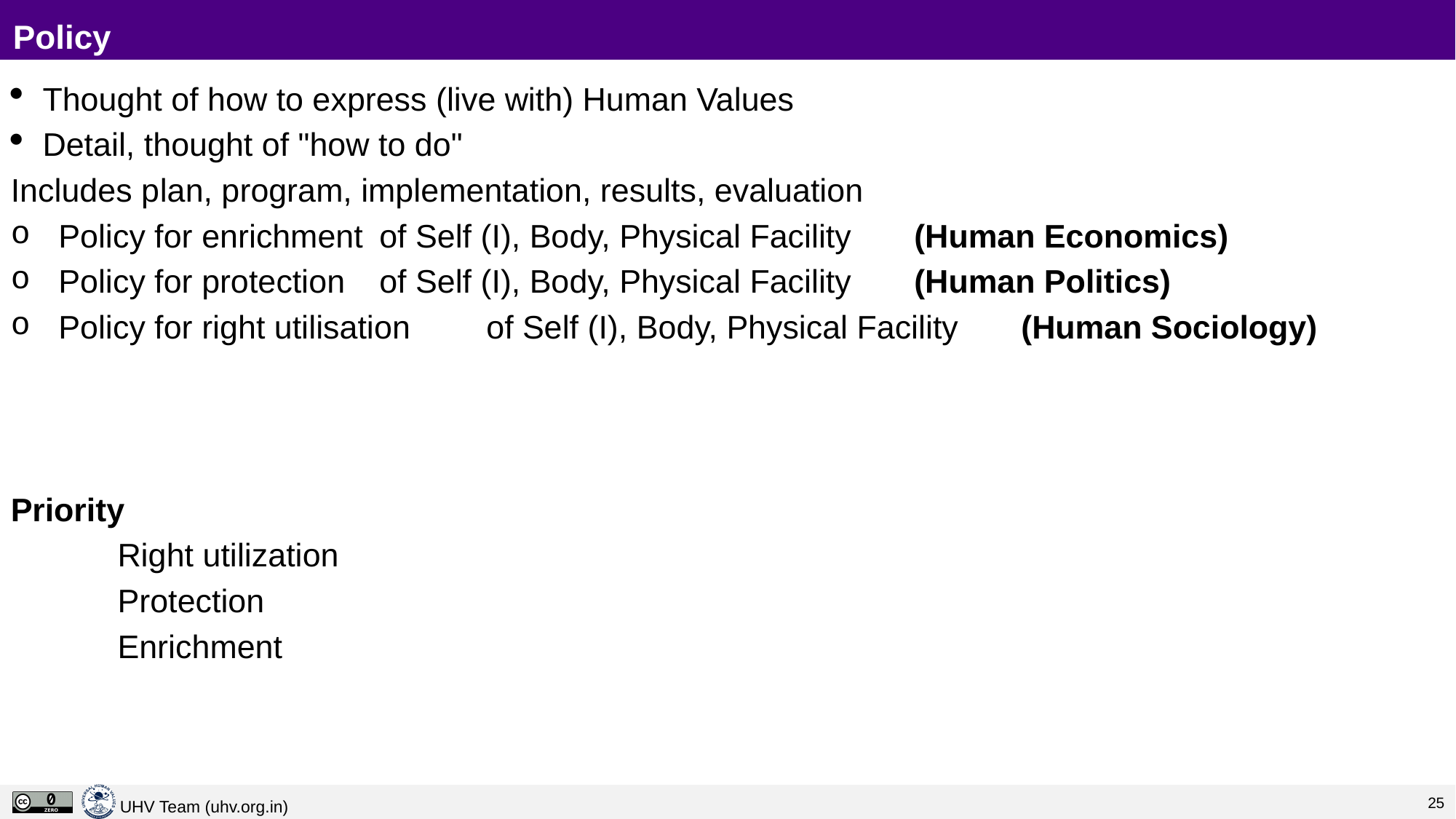

# Policy
Thought of how to express (live with) Human Values
Detail, thought of "how to do" Human Constitution
Includes plan, program, implementation, results, evaluation
Policy for enrichment	of Self (I), Body, Physical Facility							(Human Economics)
Policy for protection	of Self (I), Body, Physical Facility							(Human Politics)
Policy for right utilisation	of Self (I), Body, Physical Facility							(Human Sociology)

Priority
	Right utilization
	Protection
	Enrichment